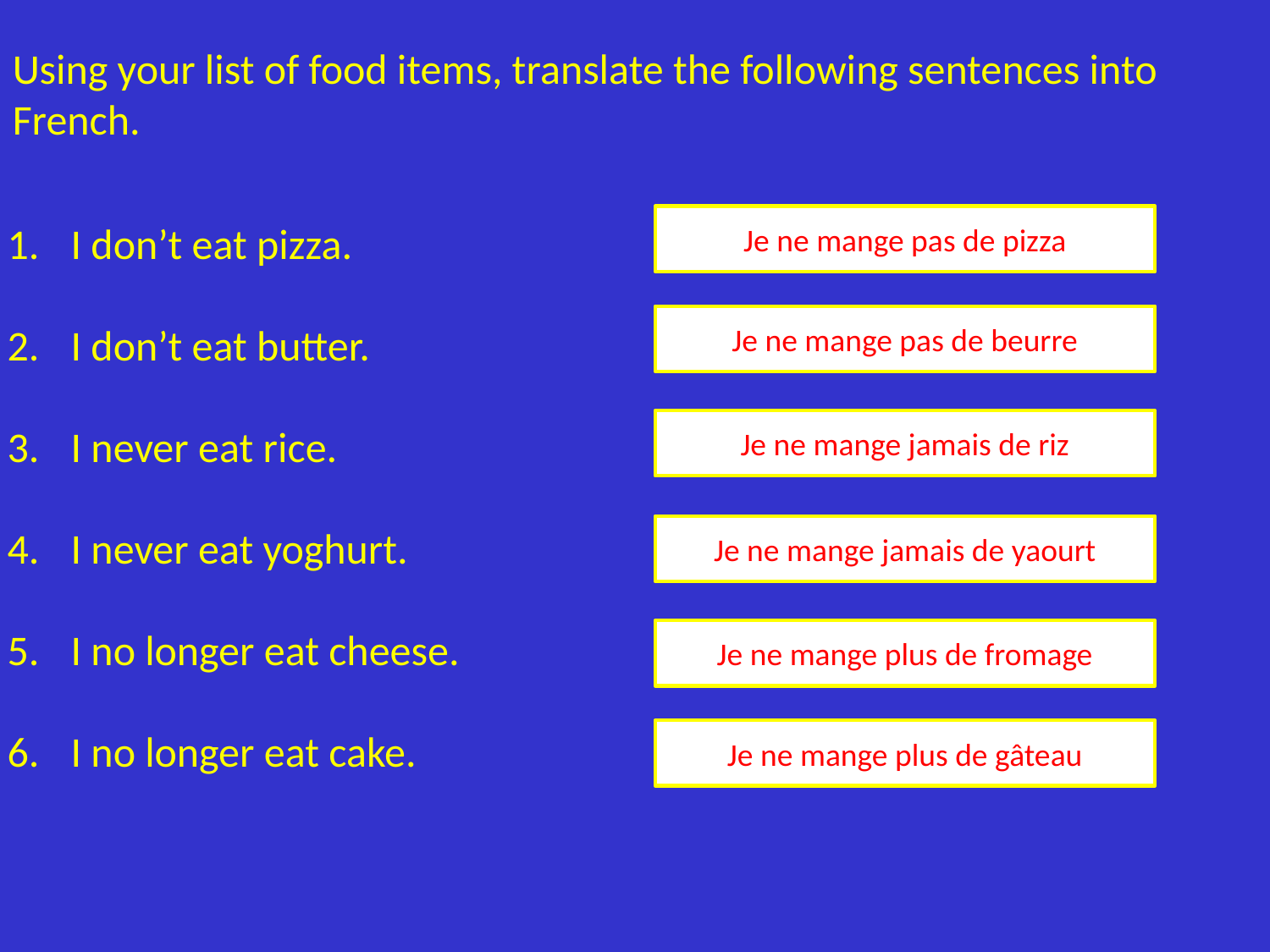

Using your list of food items, translate the following sentences into French.
Je ne mange pas de pizza
I don’t eat pizza.

I don’t eat butter.

I never eat rice.

I never eat yoghurt.

I no longer eat cheese.

I no longer eat cake.
Je ne mange pas de beurre
Je ne mange jamais de riz
Je ne mange jamais de yaourt
Je ne mange plus de fromage
Je ne mange plus de gâteau